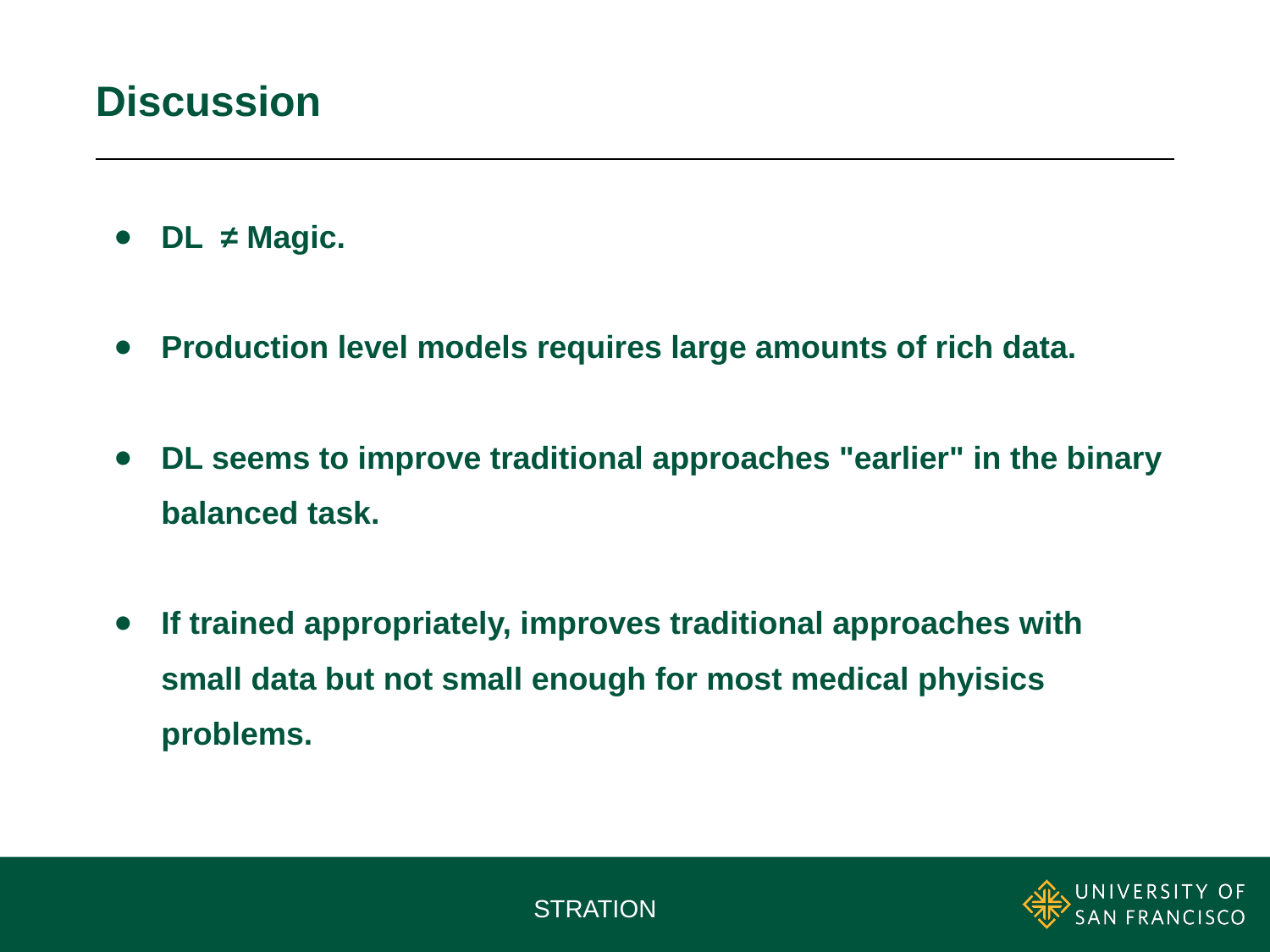

# Discussion

DL  ≠ Magic.

Production level models requires large amounts of rich data.

DL seems to improve traditional approaches "earlier" in the binary balanced task.

If trained appropriately, improves traditional approaches with small data but not small enough for most medical phyisics problems.